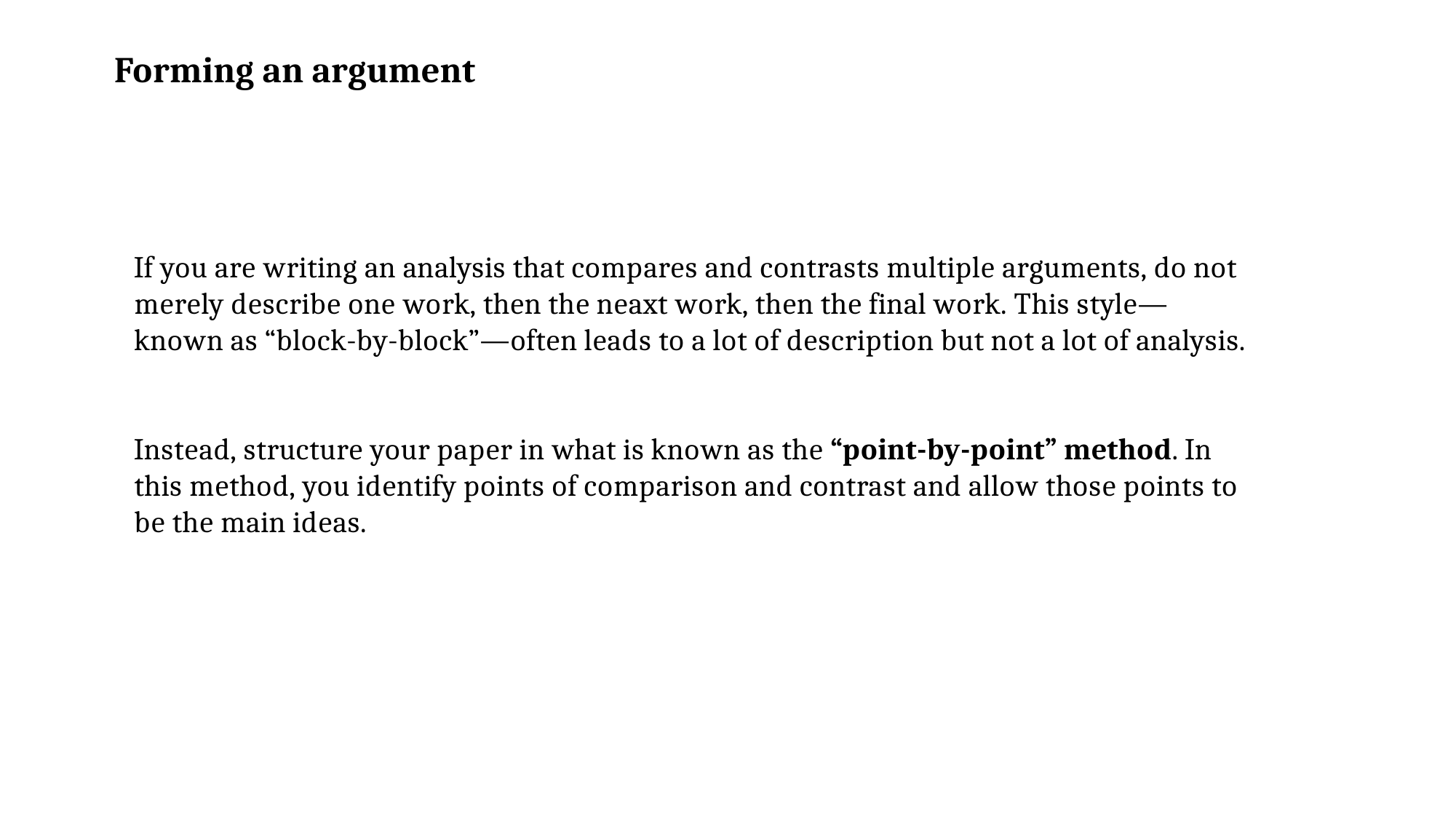

Forming an argument

If you are writing an analysis that compares and contrasts multiple arguments, do not merely describe one work, then the neaxt work, then the final work. This style—known as “block-by-block”—often leads to a lot of description but not a lot of analysis.
Instead, structure your paper in what is known as the “point-by-point” method. In this method, you identify points of comparison and contrast and allow those points to be the main ideas.